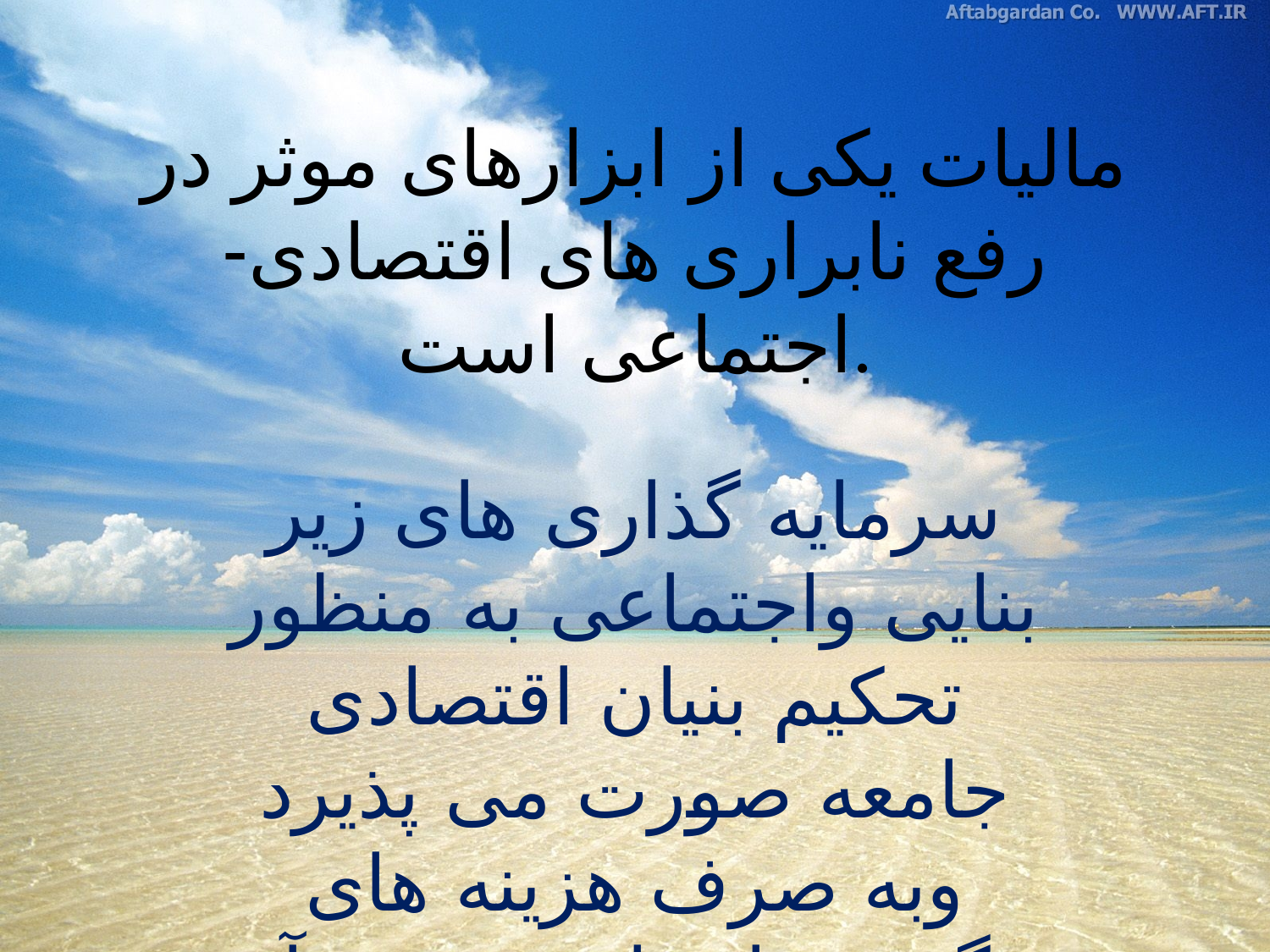

# مالیات یکی از ابزارهای موثر در رفع نابراری های اقتصادی-اجتماعی است.
سرمایه گذاری های زیر بنایی واجتماعی به منظور تحکیم بنیان اقتصادی جامعه صورت می پذیرد وبه صرف هزینه های هنگفت نیاز دارد و سود آور نیست.